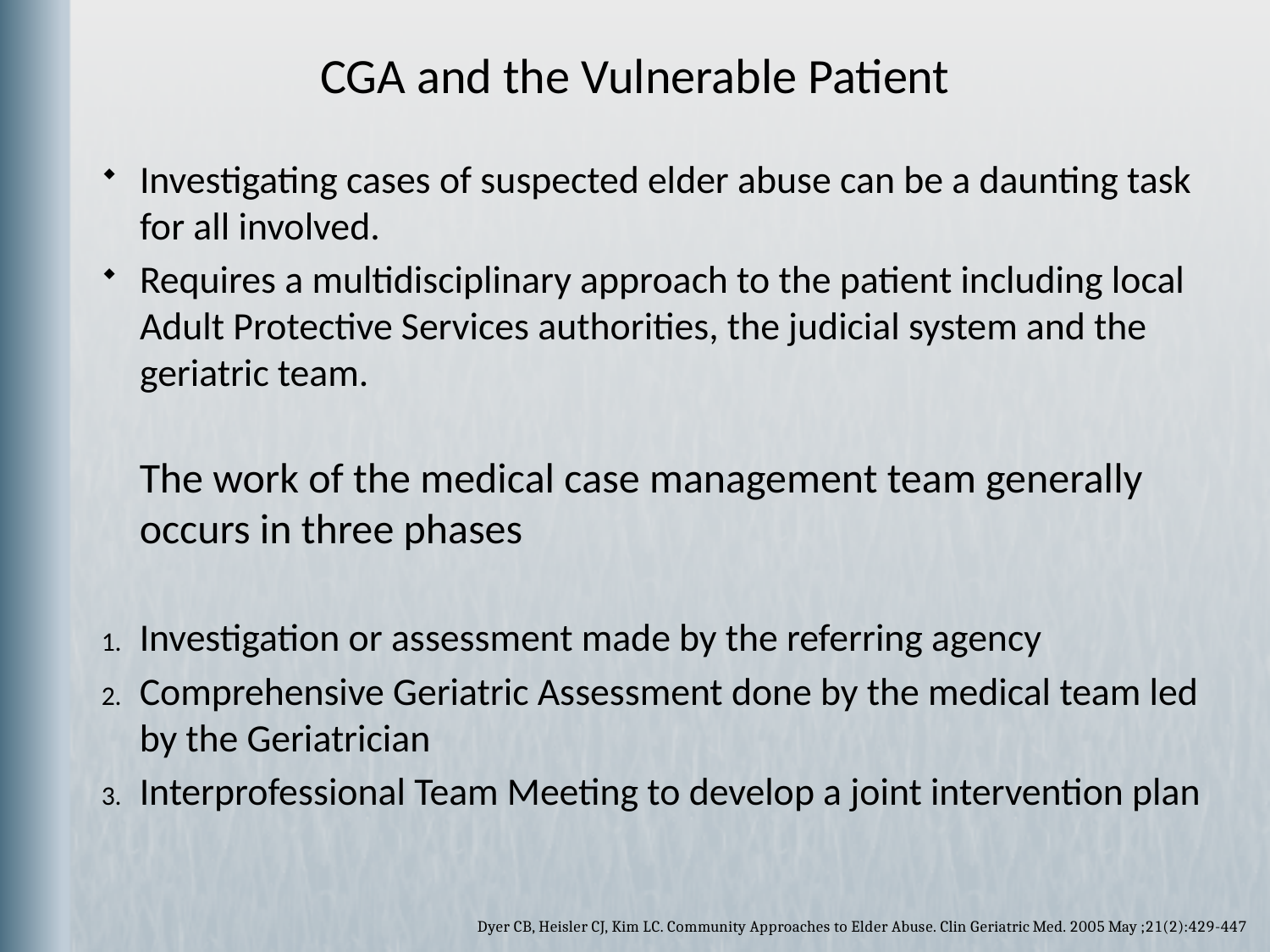

CGA and the Vulnerable Patient
Investigating cases of suspected elder abuse can be a daunting task for all involved.
Requires a multidisciplinary approach to the patient including local Adult Protective Services authorities, the judicial system and the geriatric team.

The work of the medical case management team generally occurs in three phases

Investigation or assessment made by the referring agency
Comprehensive Geriatric Assessment done by the medical team led by the Geriatrician
Interprofessional Team Meeting to develop a joint intervention plan
Dyer CB, Heisler CJ, Kim LC. Community Approaches to Elder Abuse. Clin Geriatric Med. 2005 May ;21(2):429-447